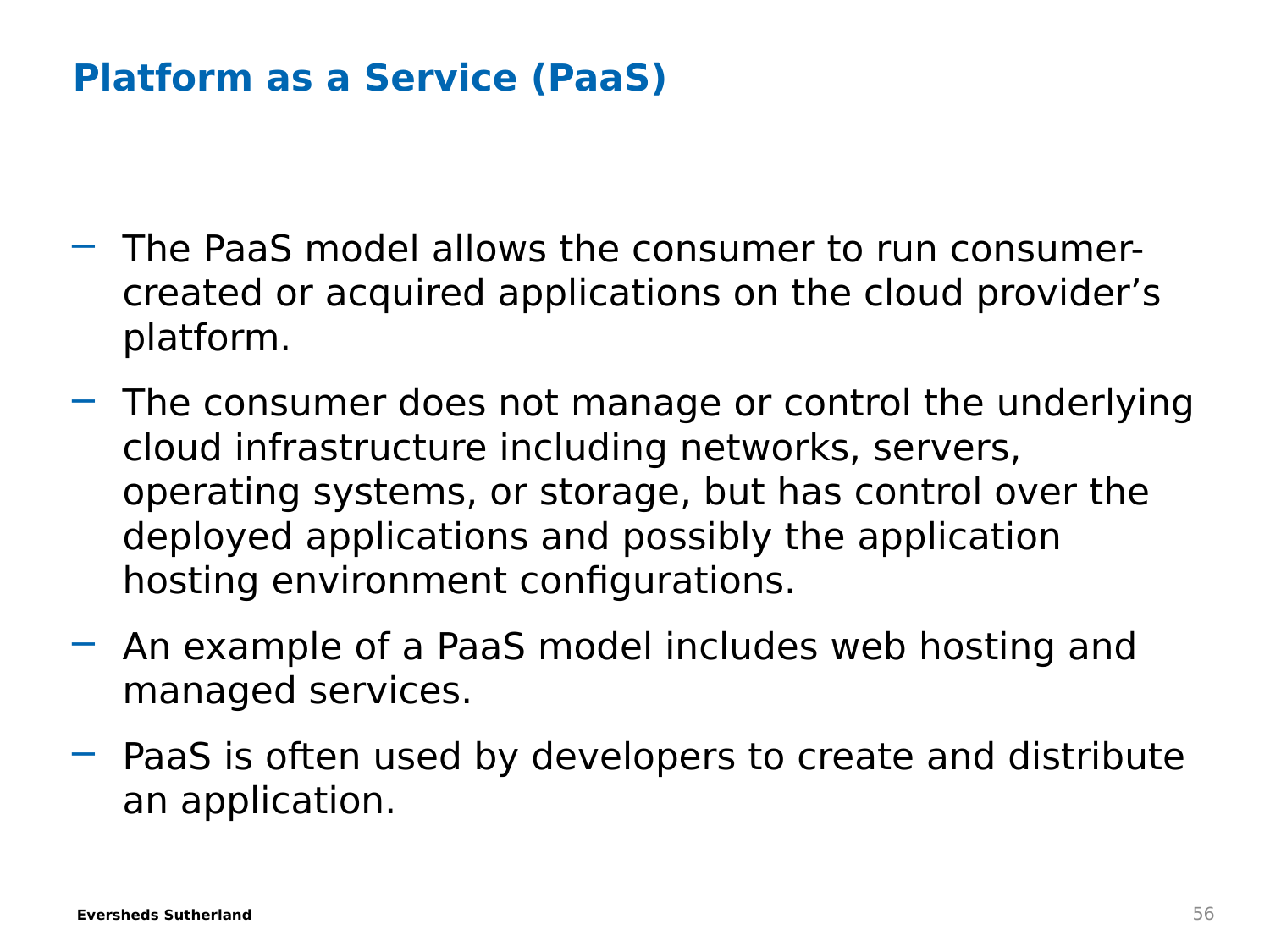

# Platform as a Service (PaaS)
The PaaS model allows the consumer to run consumer-created or acquired applications on the cloud provider’s platform.
The consumer does not manage or control the underlying cloud infrastructure including networks, servers, operating systems, or storage, but has control over the deployed applications and possibly the application hosting environment configurations.
An example of a PaaS model includes web hosting and managed services.
PaaS is often used by developers to create and distribute an application.
56